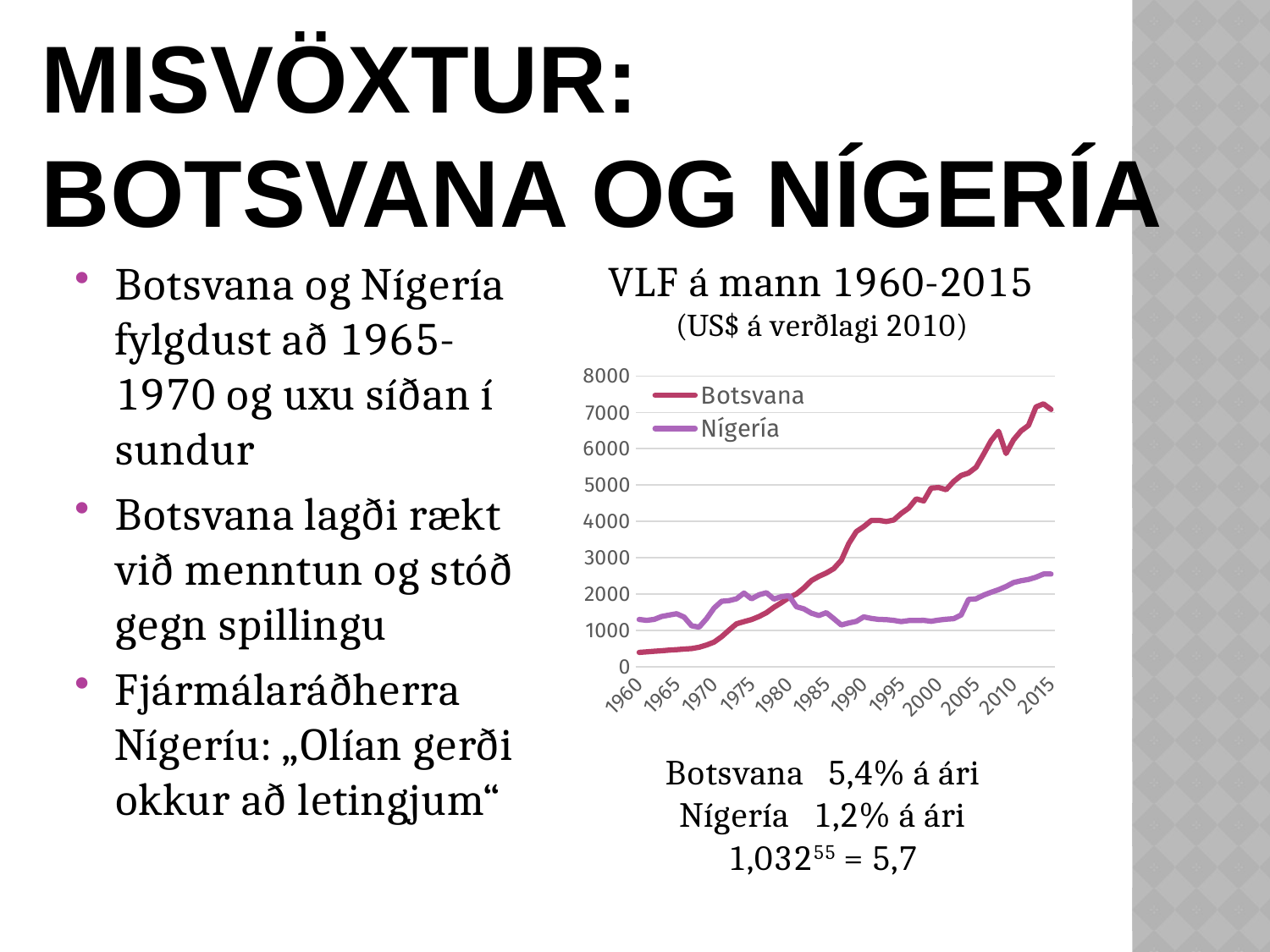

# misvöxtur: Botsvana og Nígería
Botsvana og Nígería fylgdust að 1965-1970 og uxu síðan í sundur
Botsvana lagði rækt við menntun og stóð gegn spillingu
Fjármálaráðherra Nígeríu: „Olían gerði okkur að letingjum“
VLF á mann 1960-2015
(US$ á verðlagi 2010)

### Chart

| Category | Botsvana | Nígería |
|---|---|---|
| 1960 | 391.2200221839611 | 1297.8272527633264 |
| 1961 | 406.30785455121327 | 1274.0379717580317 |
| 1962 | 422.82474606601596 | 1298.9030183899758 |
| 1963 | 436.4907886251074 | 1380.7168408293044 |
| 1964 | 454.0478520752945 | 1418.3794909329688 |
| 1965 | 467.3965331531752 | 1456.0191224514792 |
| 1966 | 483.09328092333396 | 1364.31794317513 |
| 1967 | 496.8593151848697 | 1124.7192417670515 |
| 1968 | 532.9391610558899 | 1086.4122683653088 |
| 1969 | 594.7332318742642 | 1319.3220754022484 |
| 1970 | 674.7264721271744 | 1611.8557432901962 |
| 1971 | 821.9194902574388 | 1798.9787424261026 |
| 1972 | 1004.9781349181857 | 1816.0210496482925 |
| 1973 | 1178.5668697709236 | 1867.7250794103913 |
| 1974 | 1238.026199867082 | 2023.427451869463 |
| 1975 | 1294.3854781407956 | 1866.103460223988 |
| 1976 | 1378.812537709663 | 1976.9524180377202 |
| 1977 | 1485.4050074862614 | 2033.9205076891292 |
| 1978 | 1632.9852355376618 | 1859.142187129586 |
| 1979 | 1761.9807147212812 | 1926.41802604888 |
| 1980 | 1900.5742634463309 | 1950.79521572811 |
| 1981 | 1999.1358724891118 | 1649.2362236954132 |
| 1982 | 2165.032347417504 | 1589.8736829116356 |
| 1983 | 2367.482182446303 | 1471.719609896565 |
| 1984 | 2485.354547547686 | 1405.892172387455 |
| 1985 | 2576.407696626552 | 1484.306592749819 |
| 1986 | 2698.630420790772 | 1319.509571110344 |
| 1987 | 2925.7546887537915 | 1147.0726612328838 |
| 1988 | 3388.9630933591047 | 1201.509596670353 |
| 1989 | 3717.9633727846704 | 1246.1809210518625 |
| 1990 | 3854.6900991621883 | 1369.4437318958749 |
| 1991 | 4024.6981937290175 | 1326.7366656551826 |
| 1992 | 4027.647594884582 | 1299.281964928676 |
| 1993 | 3995.6510826880044 | 1293.6150803067412 |
| 1994 | 4036.28595271248 | 1273.1916198712292 |
| 1995 | 4218.222023790906 | 1238.0002529860024 |
| 1996 | 4365.7149908474275 | 1267.7861586085444 |
| 1997 | 4618.650636899923 | 1271.1756102708384 |
| 1998 | 4562.553143887447 | 1273.4546668042926 |
| 1999 | 4915.006641349349 | 1247.8280942305898 |
| 2000 | 4931.269888882578 | 1281.5631943179726 |
| 2001 | 4870.835023611809 | 1304.7705737496267 |
| 2002 | 5096.663971846862 | 1320.2957604431128 |
| 2003 | 5262.430352383213 | 1420.349494245806 |
| 2004 | 5330.298647239975 | 1851.3153198345071 |
| 2005 | 5488.707841054469 | 1866.0067928241026 |
| 2006 | 5848.416125262947 | 1966.9997191424998 |
| 2007 | 6218.645322327743 | 2046.558374607266 |
| 2008 | 6481.137951878837 | 2117.844196703388 |
| 2009 | 5867.85777015088 | 2205.0037751584337 |
| 2010 | 6244.002573872715 | 2314.963536653469 |
| 2011 | 6488.97012666482 | 2363.6709577803026 |
| 2012 | 6641.12542354804 | 2399.3348103381913 |
| 2013 | 7149.511662285866 | 2461.8042094573525 |
| 2014 | 7234.234273812371 | 2548.4265877945354 |
| 2015 | 7080.10676021972 | 2548.17368034217 |
Botsvana   5,4% á ári
Nígería   1,2% á ári
1,03255 = 5,7